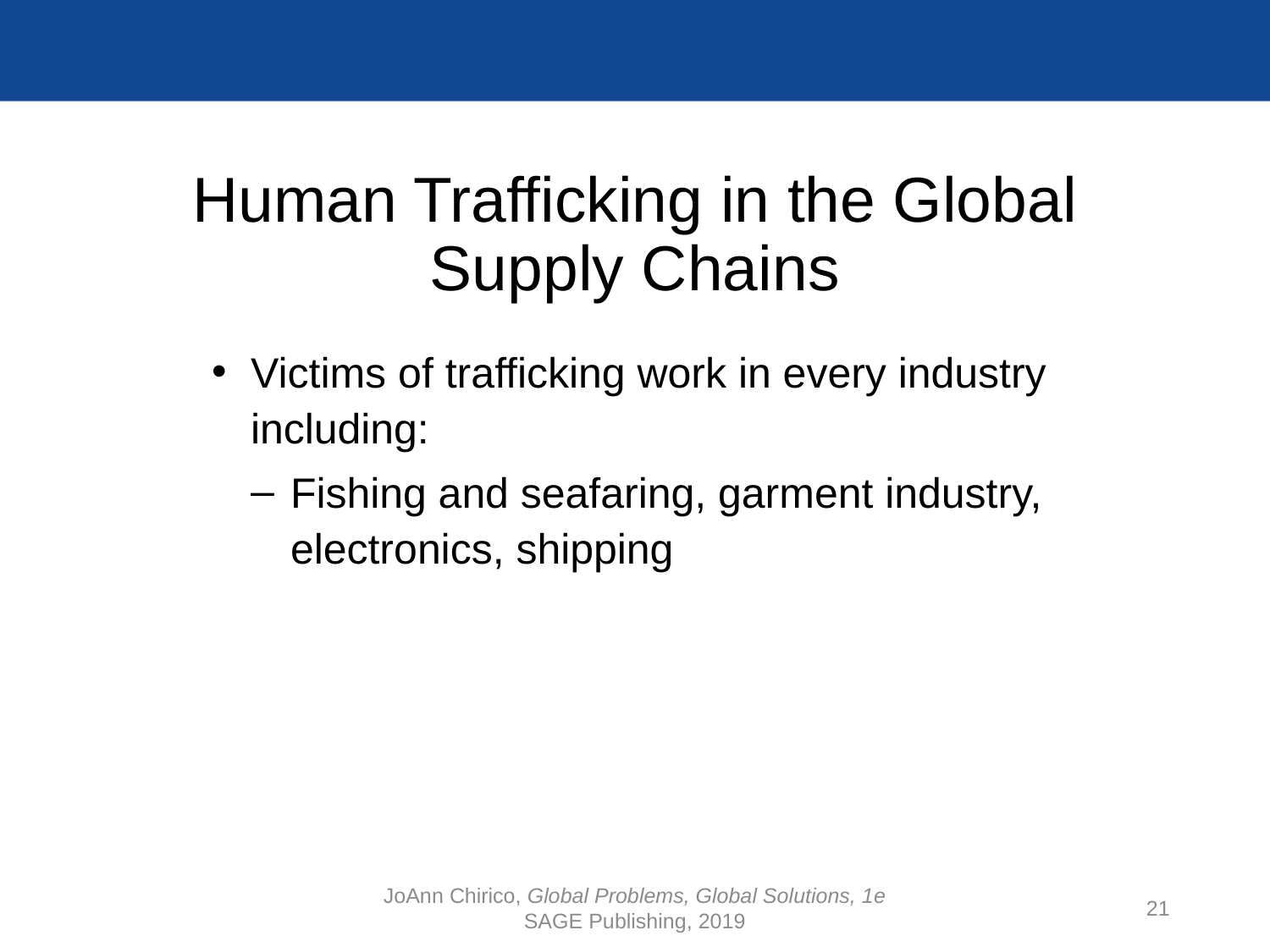

# Human Trafficking in the Global Supply Chains
Victims of trafficking work in every industry including:
Fishing and seafaring, garment industry, electronics, shipping
JoAnn Chirico, Global Problems, Global Solutions, 1e
SAGE Publishing, 2019
21